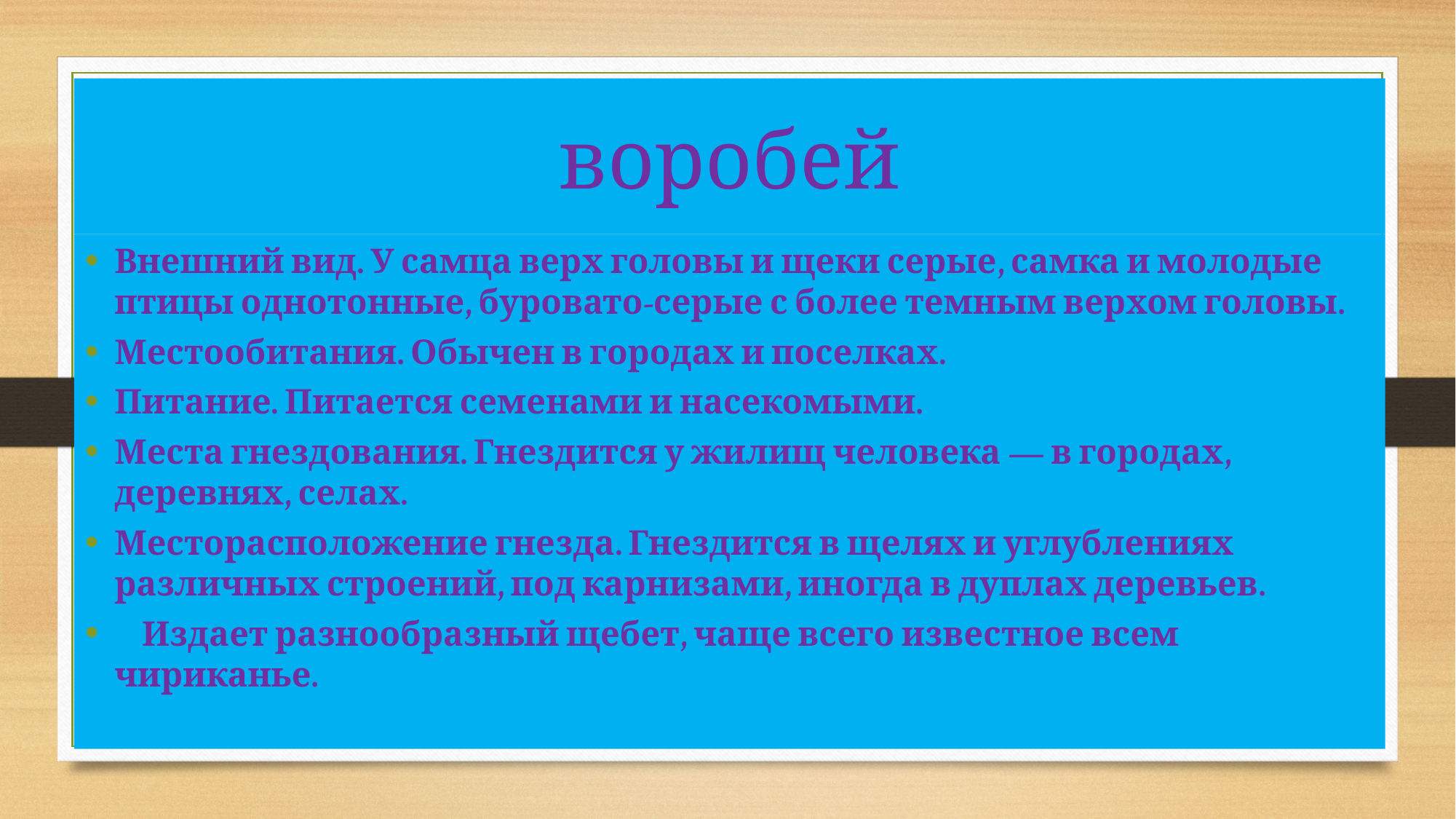

# воробей
Внешний вид. У самца верх головы и щеки серые, самка и молодые птицы однотонные, буровато-серые с более темным верхом головы.
Местообитания. Обычен в городах и поселках.
Питание. Питается семенами и насекомыми.
Места гнездования. Гнездится у жилищ человека — в городах, деревнях, селах.
Месторасположение гнезда. Гнездится в щелях и углублениях различных строений, под карнизами, иногда в дуплах деревьев.
    Издает разнообразный щебет, чаще всего известное всем чириканье.